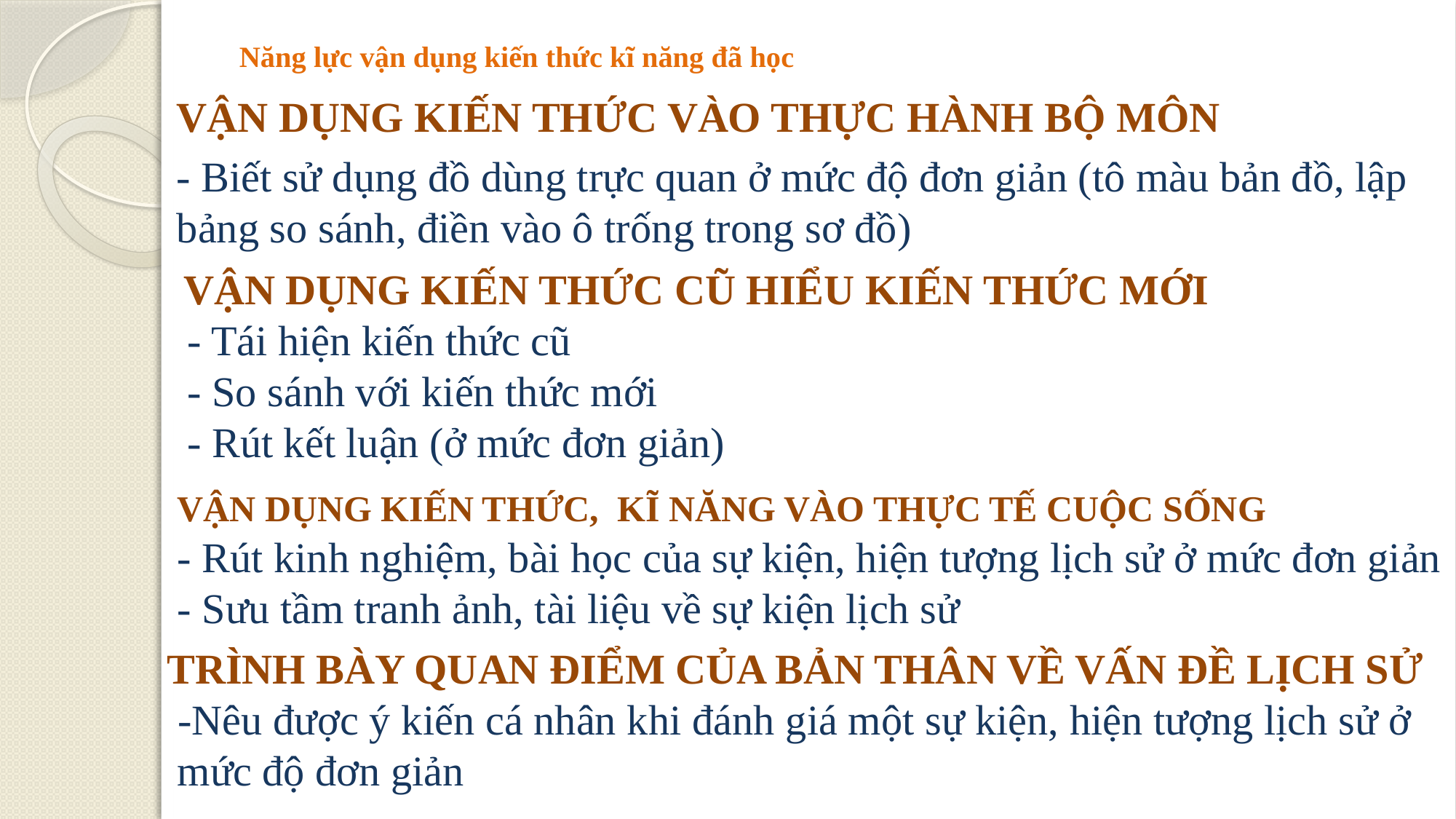

# Năng lực vận dụng kiến thức kĩ năng đã học
VẬN DỤNG KIẾN THỨC VÀO THỰC HÀNH BỘ MÔN
- Biết sử dụng đồ dùng trực quan ở mức độ đơn giản (tô màu bản đồ, lập bảng so sánh, điền vào ô trống trong sơ đồ)
 VẬN DỤNG KIẾN THỨC CŨ HIỂU KIẾN THỨC MỚI
 - Tái hiện kiến thức cũ
 - So sánh với kiến thức mới
 - Rút kết luận (ở mức đơn giản)
 VẬN DỤNG KIẾN THỨC,  KĨ NĂNG VÀO THỰC TẾ CUỘC SỐNG
 - Rút kinh nghiệm, bài học của sự kiện, hiện tượng lịch sử ở mức đơn giản
 - Sưu tầm tranh ảnh, tài liệu về sự kiện lịch sử
TRÌNH BÀY QUAN ĐIỂM CỦA BẢN THÂN VỀ VẤN ĐỀ LỊCH SỬ
 -Nêu được ý kiến cá nhân khi đánh giá một sự kiện, hiện tượng lịch sử ở     mức độ đơn giản